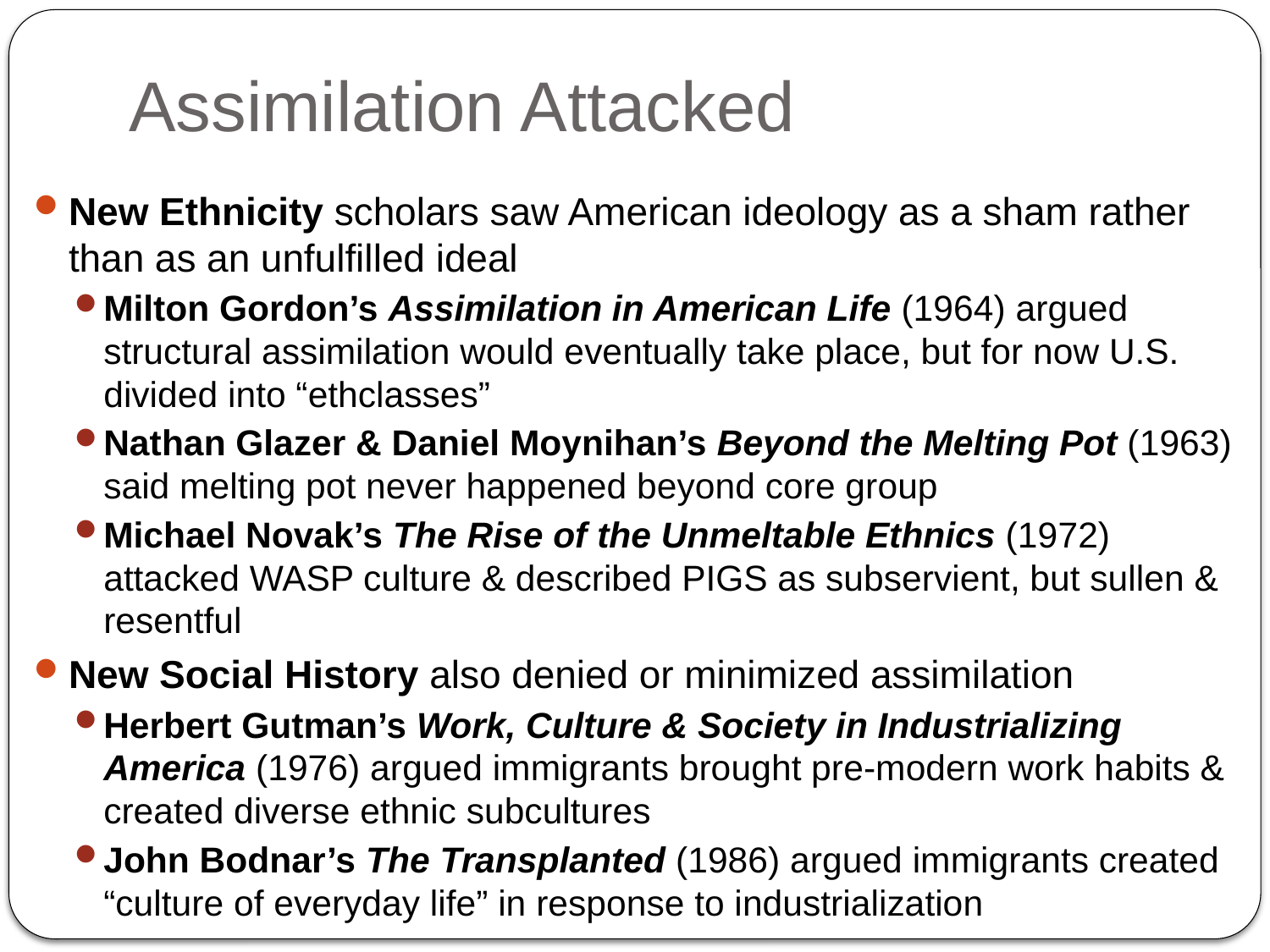

# Assimilation Attacked
New Ethnicity scholars saw American ideology as a sham rather than as an unfulfilled ideal
Milton Gordon’s Assimilation in American Life (1964) argued structural assimilation would eventually take place, but for now U.S. divided into “ethclasses”
Nathan Glazer & Daniel Moynihan’s Beyond the Melting Pot (1963) said melting pot never happened beyond core group
Michael Novak’s The Rise of the Unmeltable Ethnics (1972) attacked WASP culture & described PIGS as subservient, but sullen & resentful
New Social History also denied or minimized assimilation
Herbert Gutman’s Work, Culture & Society in Industrializing America (1976) argued immigrants brought pre-modern work habits & created diverse ethnic subcultures
John Bodnar’s The Transplanted (1986) argued immigrants created “culture of everyday life” in response to industrialization